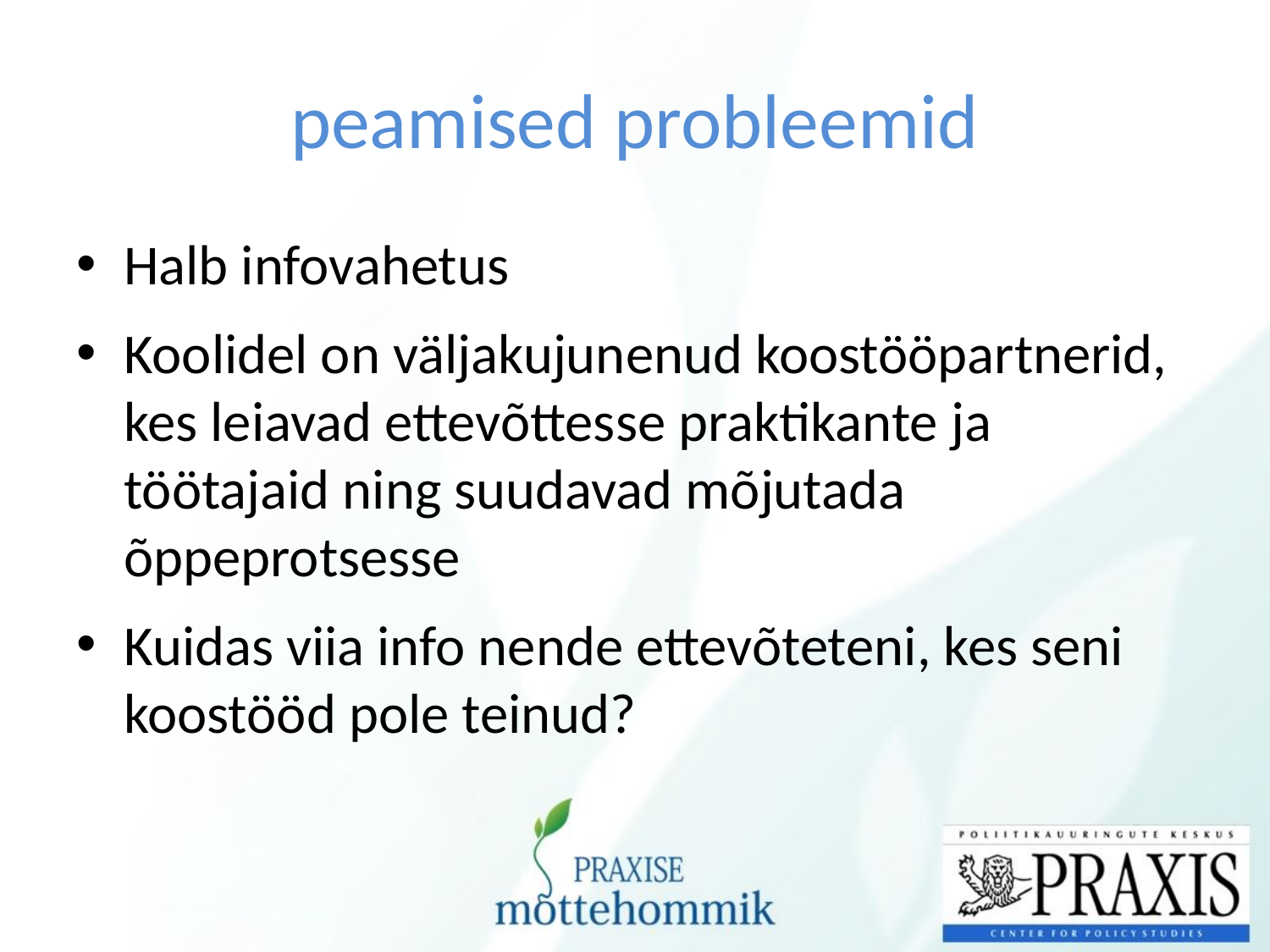

# peamised probleemid
Halb infovahetus
Koolidel on väljakujunenud koostööpartnerid, kes leiavad ettevõttesse praktikante ja töötajaid ning suudavad mõjutada õppeprotsesse
Kuidas viia info nende ettevõteteni, kes seni koostööd pole teinud?